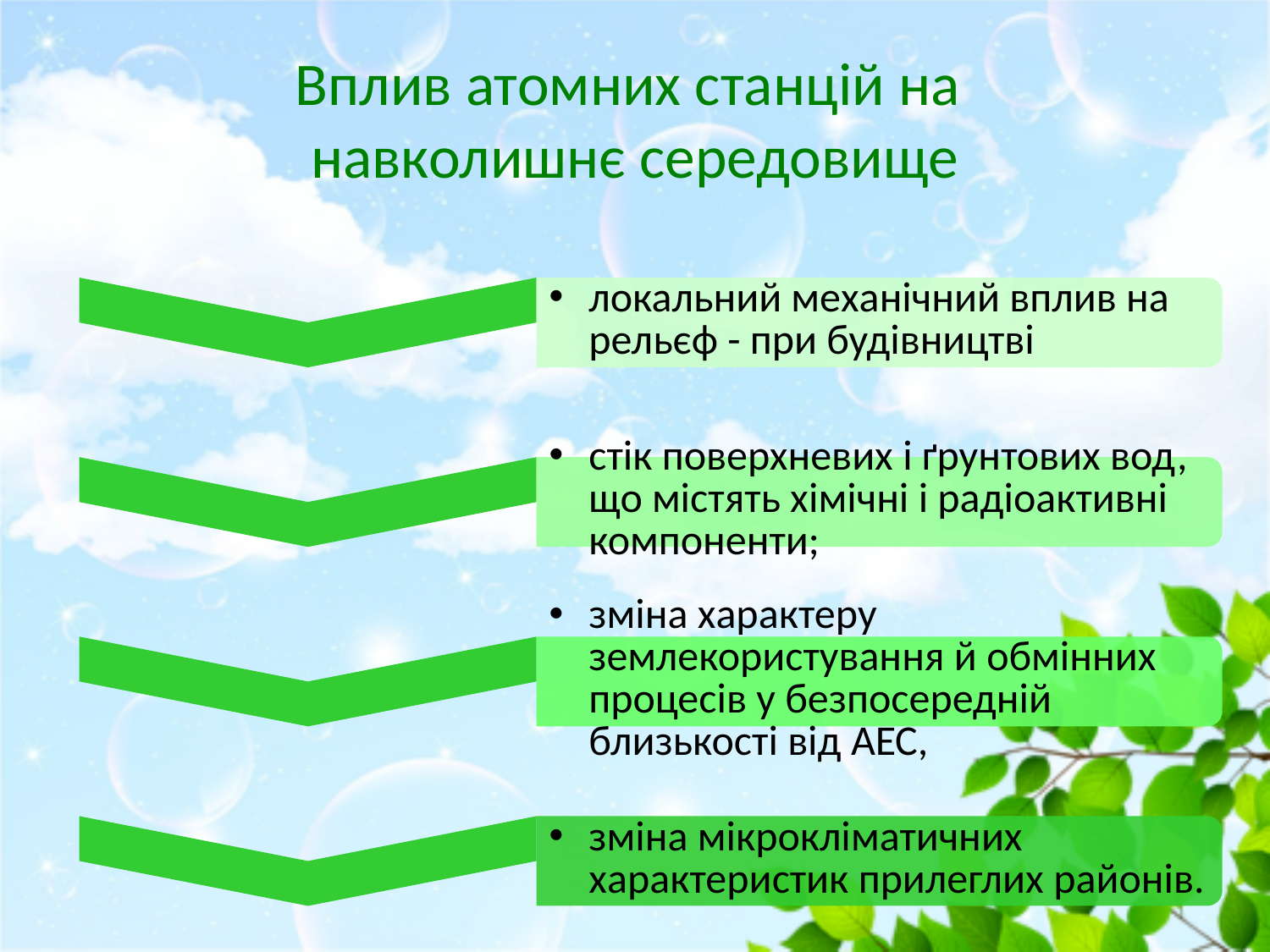

# Вплив атомних станцій на навколишнє середовище
локальний механічний вплив на рельєф - при будівництві
стік поверхневих і ґрунтових вод, що містять хімічні і радіоактивні компоненти;
зміна характеру землекористування й обмінних процесів у безпосередній близькості від АЕС,
зміна мікрокліматичних характеристик прилеглих районів.